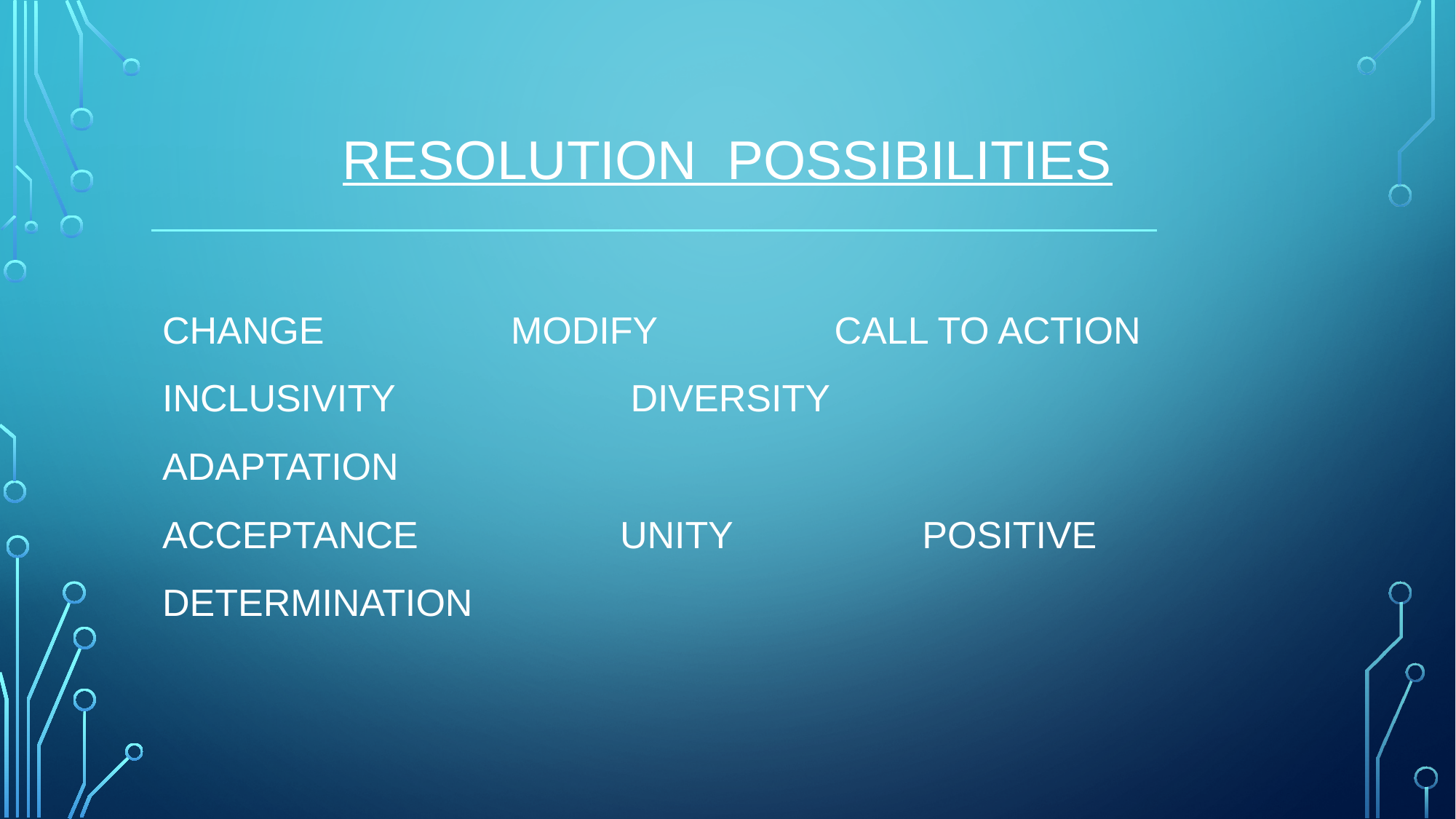

# RESOLUTION  POSSIBILITIES
CHANGE		  MODIFY	            CALL TO ACTION
INCLUSIVITY		   DIVERSITY	             ADAPTATION
ACCEPTANCE	   	  UNITY                  POSITIVE DETERMINATION